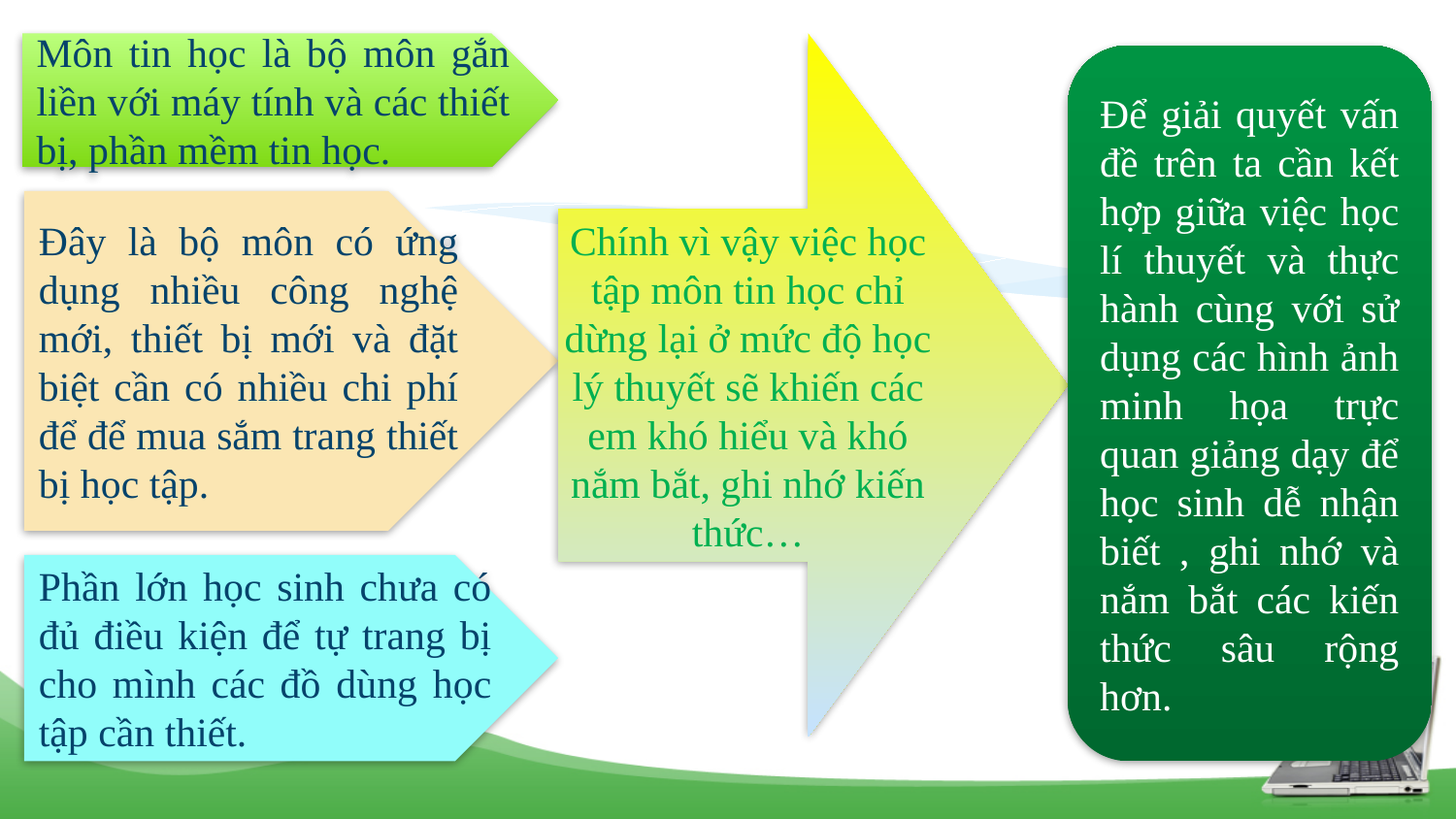

Môn tin học là bộ môn gắn liền với máy tính và các thiết bị, phần mềm tin học.
Chính vì vậy việc học tập môn tin học chỉ dừng lại ở mức độ học lý thuyết sẽ khiến các em khó hiểu và khó nắm bắt, ghi nhớ kiến thức…
Để giải quyết vấn đề trên ta cần kết hợp giữa việc học lí thuyết và thực hành cùng với sử dụng các hình ảnh minh họa trực quan giảng dạy để học sinh dễ nhận biết , ghi nhớ và nắm bắt các kiến thức sâu rộng hơn.
Đây là bộ môn có ứng dụng nhiều công nghệ mới, thiết bị mới và đặt biệt cần có nhiều chi phí để để mua sắm trang thiết bị học tập.
Phần lớn học sinh chưa có đủ điều kiện để tự trang bị cho mình các đồ dùng học tập cần thiết.